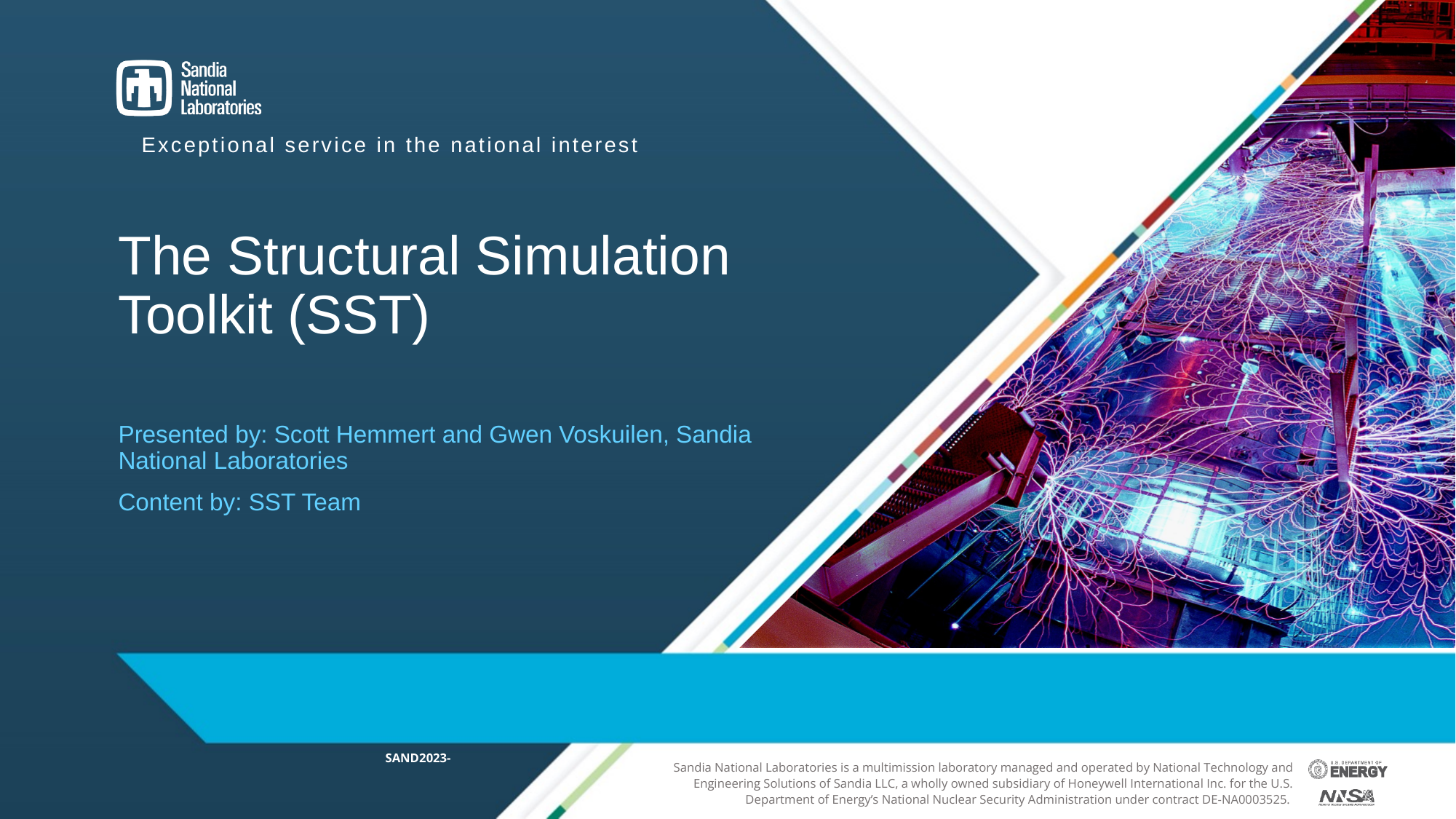

# The Structural Simulation Toolkit (SST)

Presented by: Scott Hemmert and Gwen Voskuilen, Sandia National Laboratories
Content by: SST Team

SAND2023-